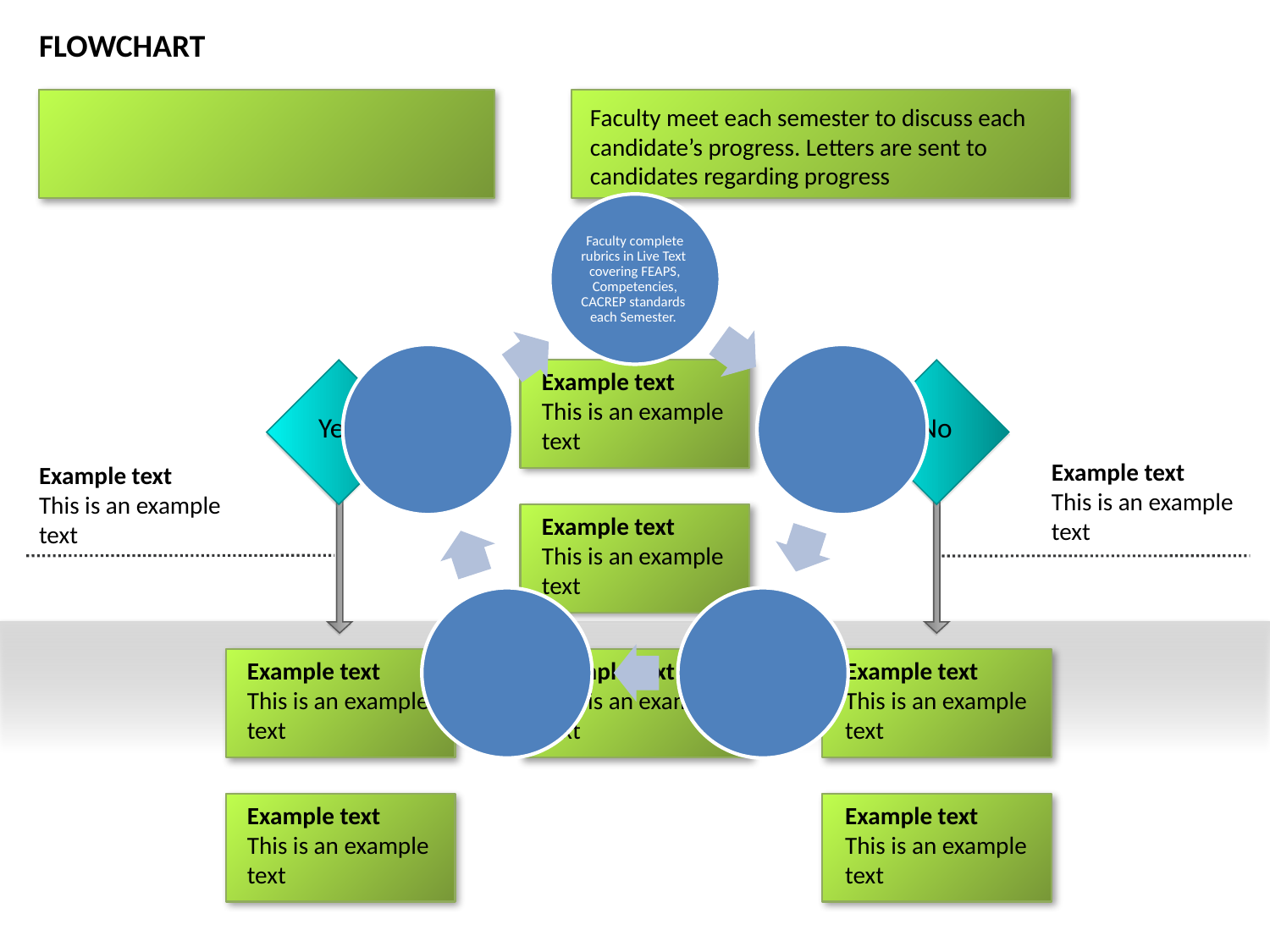

FLOWCHART

Faculty meet each semester to discuss each candidate’s progress. Letters are sent to candidates regarding progress
Faculty complete rubrics in Live Text  covering FEAPS, Competencies, CACREP standards  each Semester.

Example text
This is an example text

Yes
No

Example text
This is an example text
Example text
This is an example text
Example text
This is an example text

Example text
This is an example text
Example text
This is an example text
Example text
This is an example text

Example text
This is an example text
Example text
This is an example text